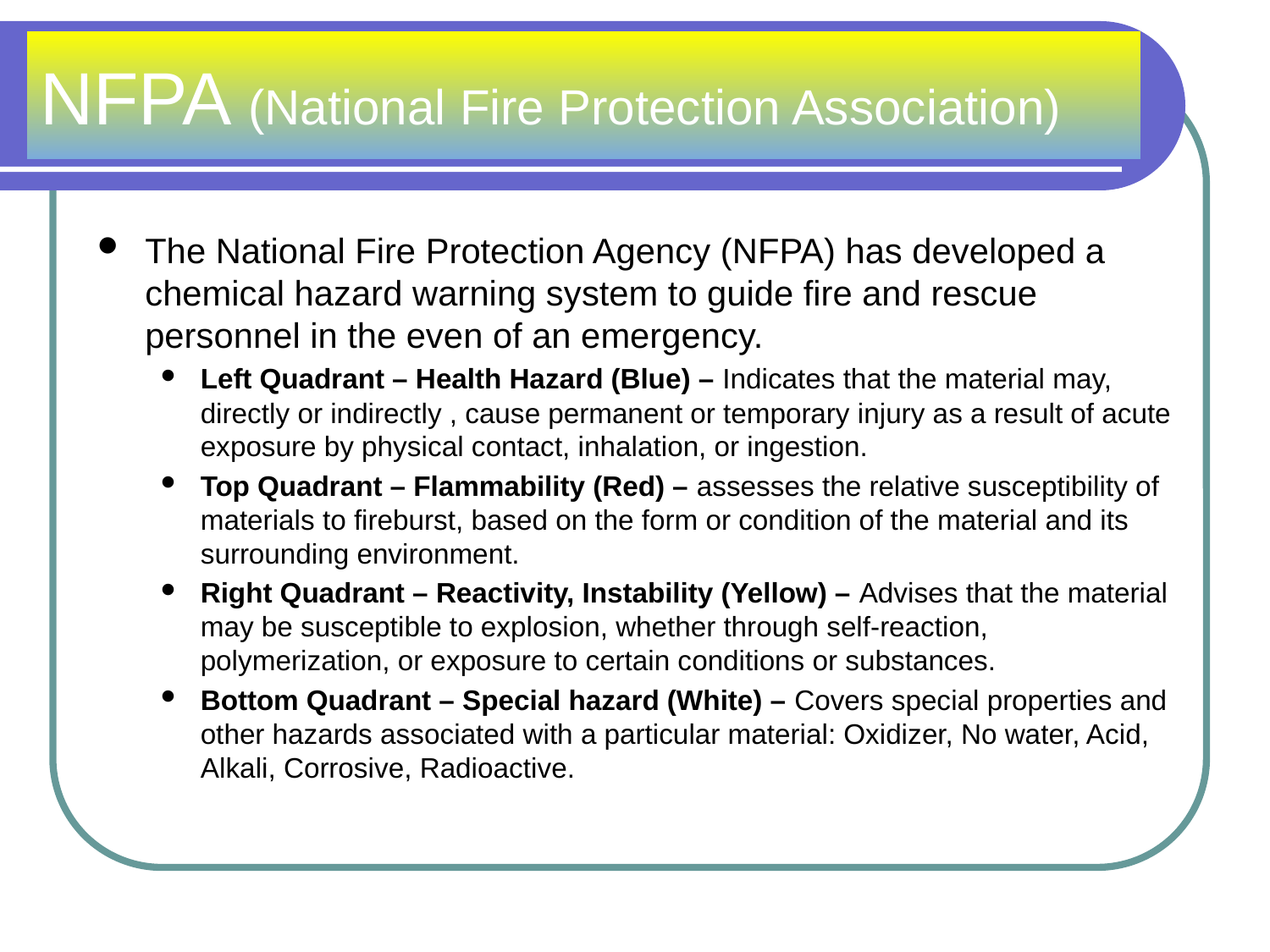

# NFPA (National Fire Protection Association)
The National Fire Protection Agency (NFPA) has developed a chemical hazard warning system to guide fire and rescue personnel in the even of an emergency.
Left Quadrant – Health Hazard (Blue) – Indicates that the material may, directly or indirectly , cause permanent or temporary injury as a result of acute exposure by physical contact, inhalation, or ingestion.
Top Quadrant – Flammability (Red) – assesses the relative susceptibility of materials to fireburst, based on the form or condition of the material and its surrounding environment.
Right Quadrant – Reactivity, Instability (Yellow) – Advises that the material may be susceptible to explosion, whether through self-reaction, polymerization, or exposure to certain conditions or substances.
Bottom Quadrant – Special hazard (White) – Covers special properties and other hazards associated with a particular material: Oxidizer, No water, Acid, Alkali, Corrosive, Radioactive.